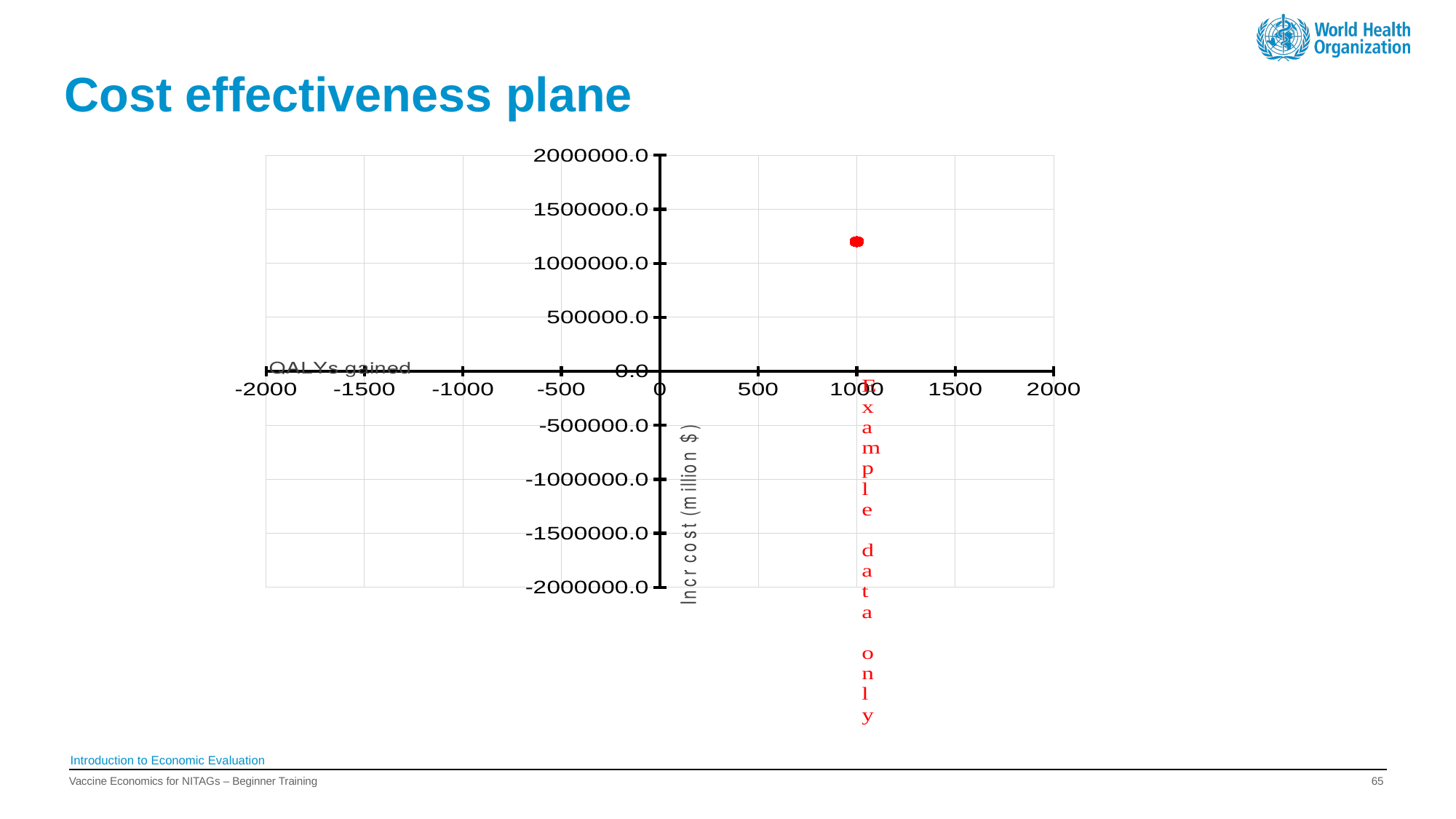

# Cost effectiveness plane

### Chart

| Category | IncCosts |
|---|---|
Introduction to Economic Evaluation
-
Vaccine Economics for NITAGs – Beginner Training
65